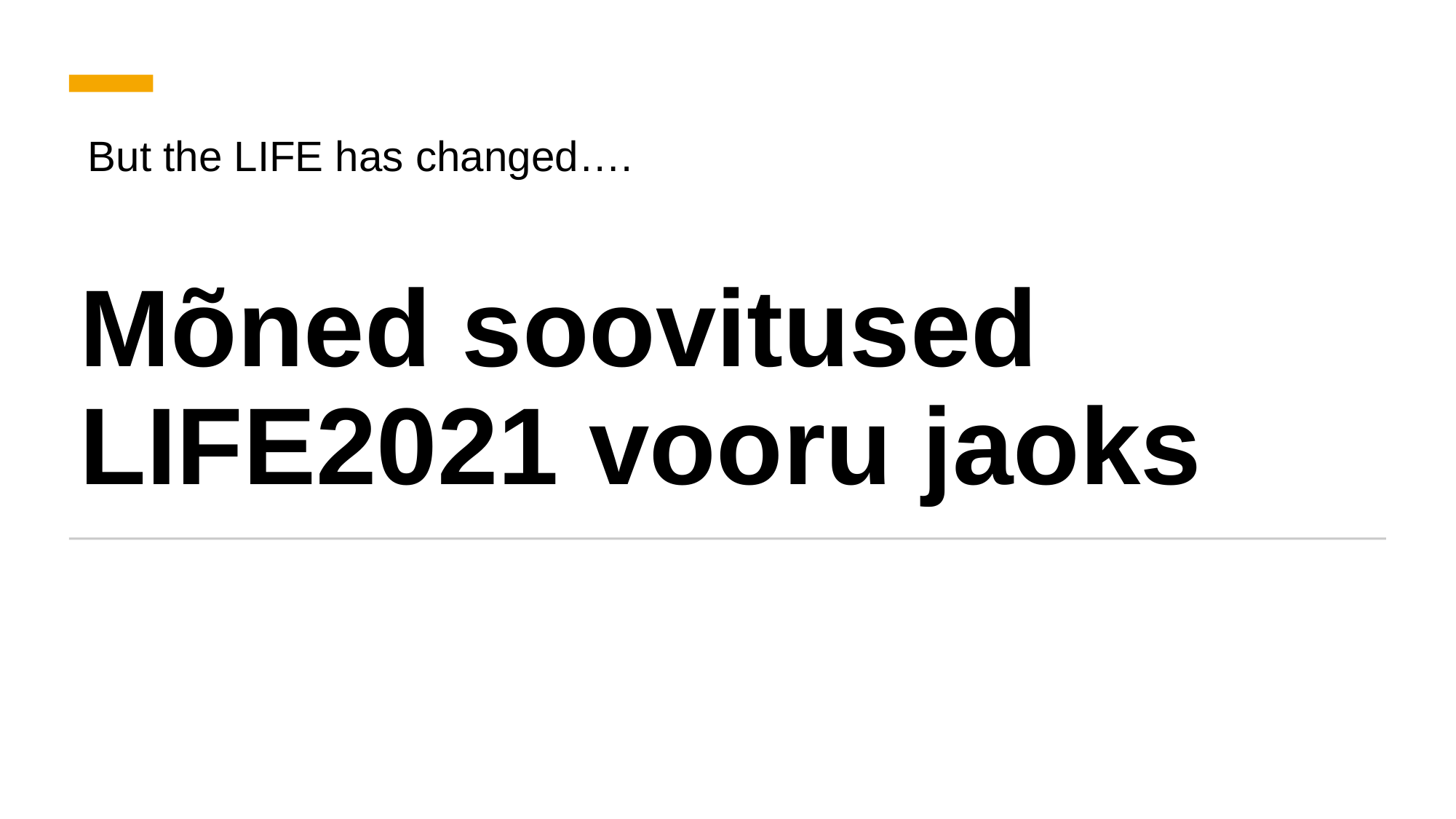

But the LIFE has changed….
# Mõned soovitused LIFE2021 vooru jaoks